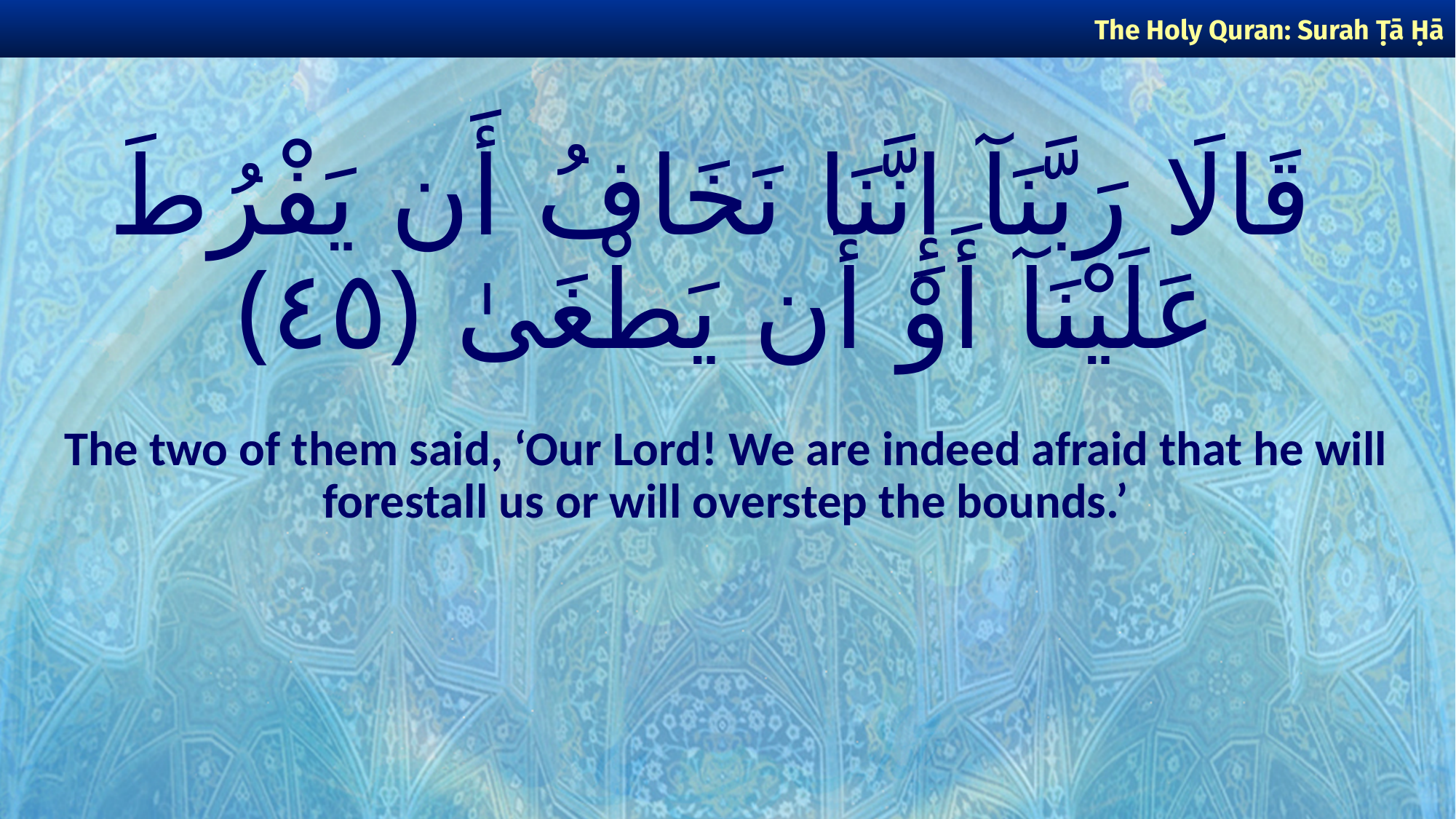

The Holy Quran: Surah Ṭā Ḥā
# قَالَا رَبَّنَآ إِنَّنَا نَخَافُ أَن يَفْرُطَ عَلَيْنَآ أَوْ أَن يَطْغَىٰ ﴿٤٥﴾
The two of them said, ‘Our Lord! We are indeed afraid that he will forestall us or will overstep the bounds.’